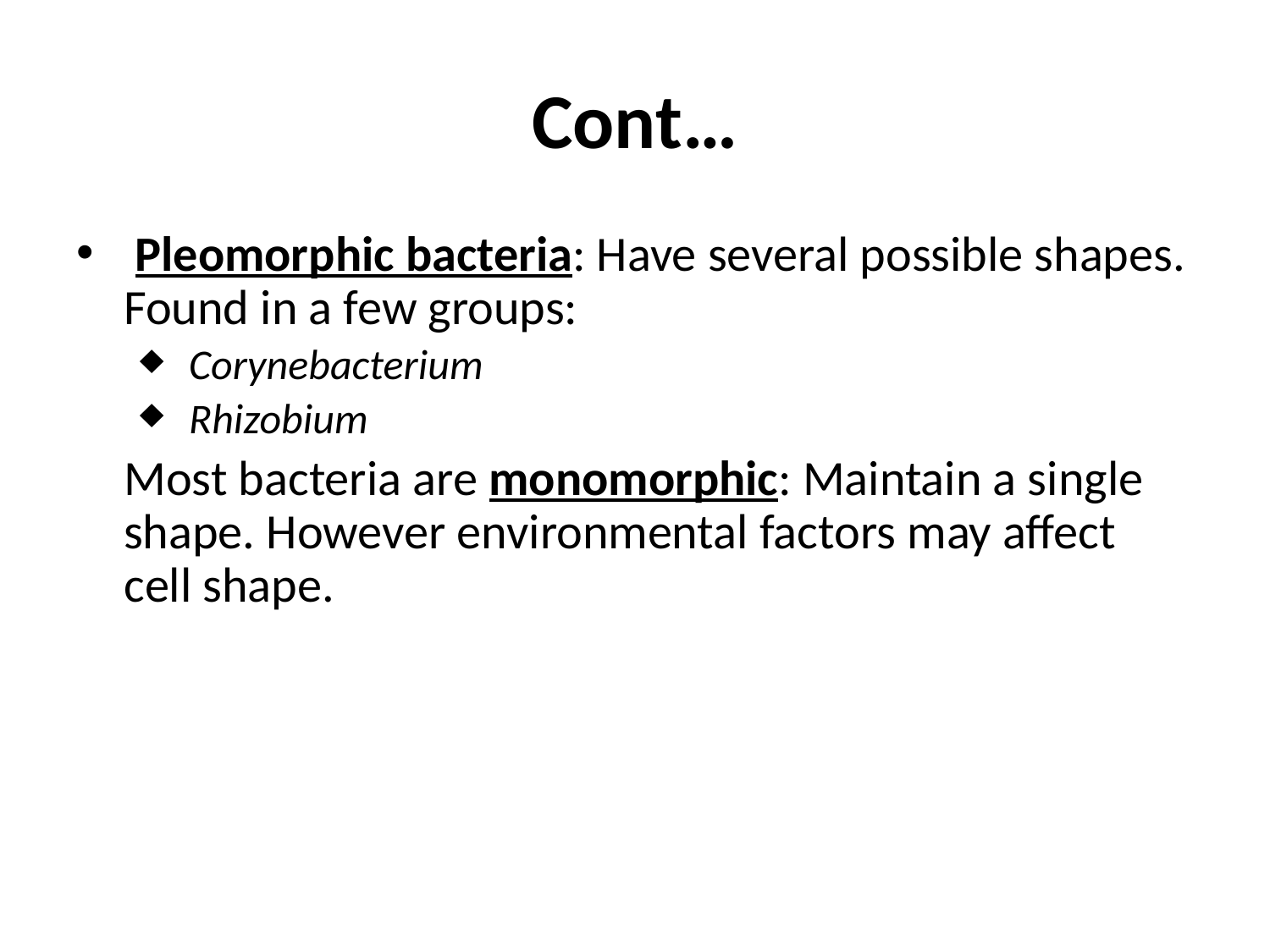

# Cont…
 Pleomorphic bacteria: Have several possible shapes. Found in a few groups:
 Corynebacterium
 Rhizobium
 	Most bacteria are monomorphic: Maintain a single shape. However environmental factors may affect cell shape.